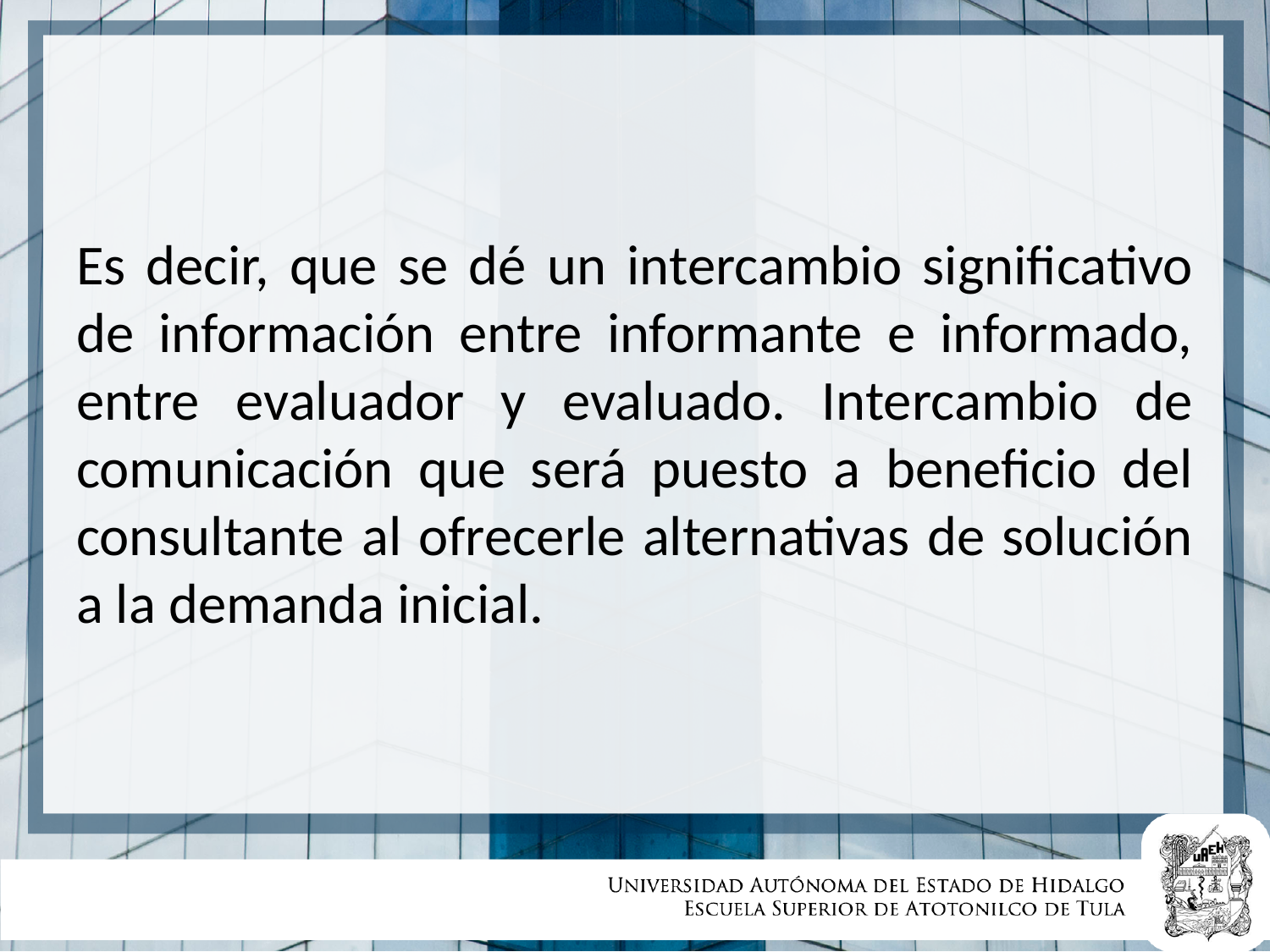

Es decir, que se dé un intercambio significativo de información entre informante e informado, entre evaluador y evaluado. Intercambio de comunicación que será puesto a beneficio del consultante al ofrecerle alternativas de solución a la demanda inicial.